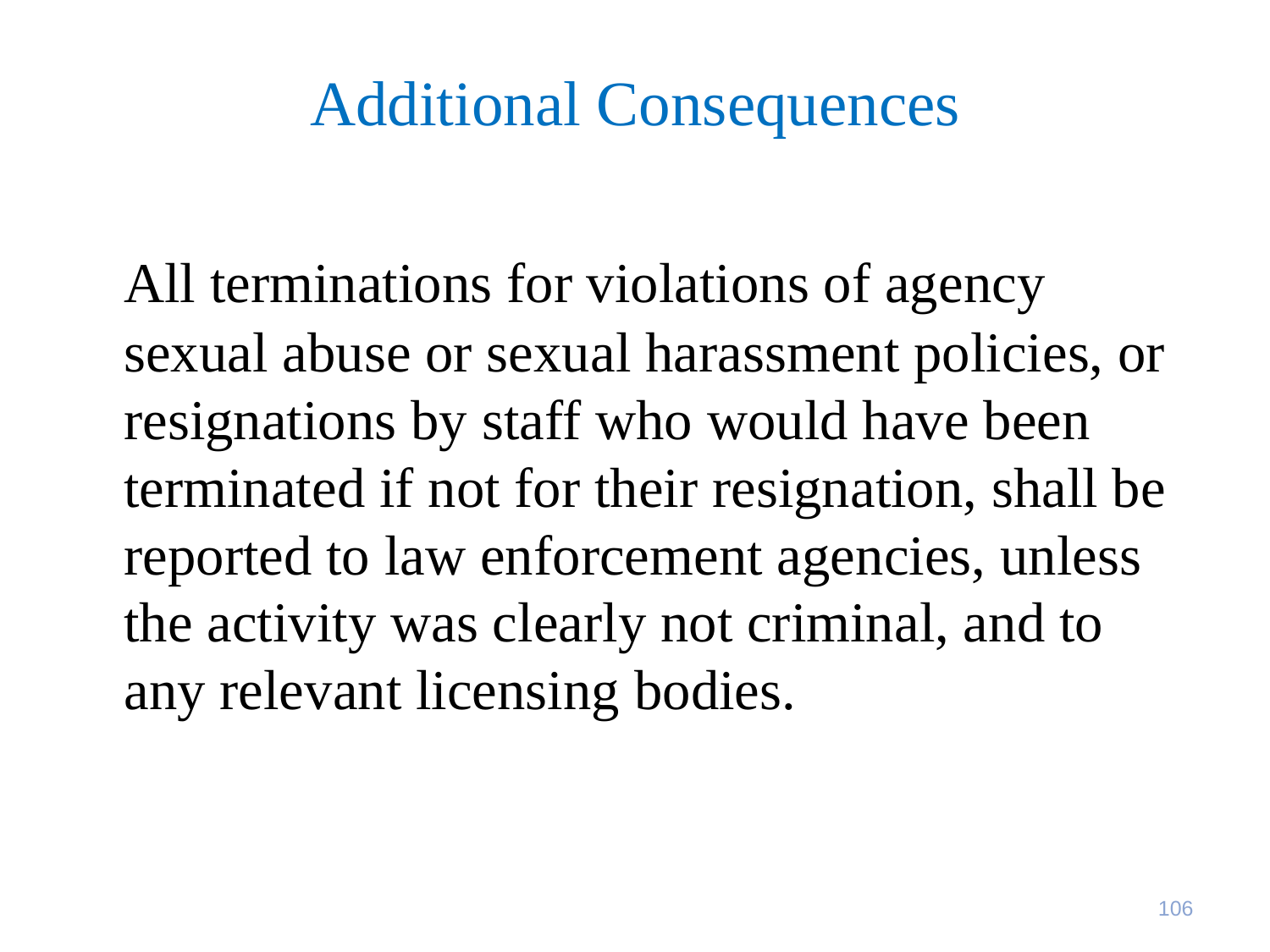

Additional Consequences
   All terminations for violations of agency sexual abuse or sexual harassment policies, or resignations by staff who would have been terminated if not for their resignation, shall be reported to law enforcement agencies, unless the activity was clearly not criminal, and to any relevant licensing bodies.
106